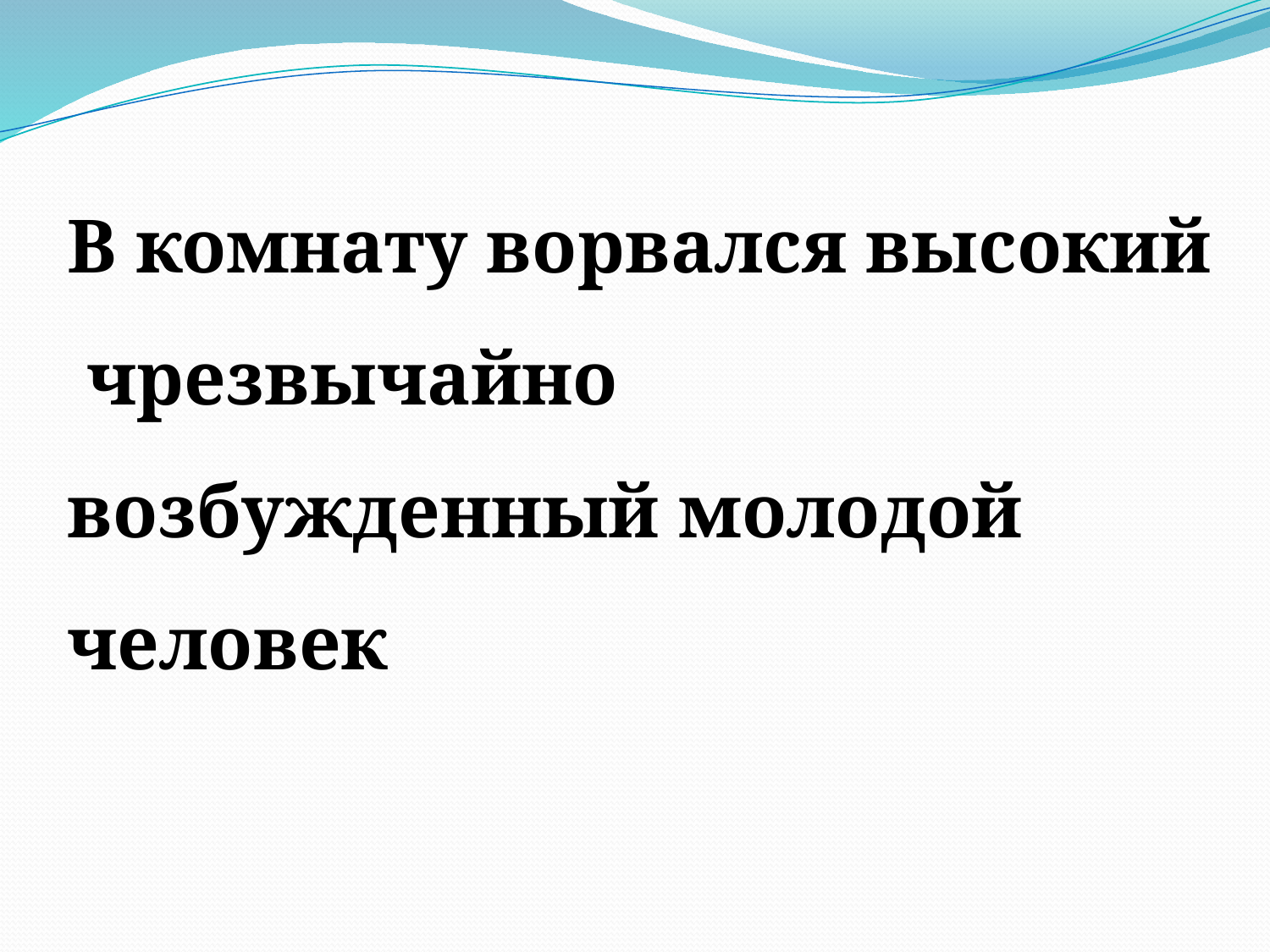

В комнату ворвался высокий  чрезвычайно возбужденный молодой человек